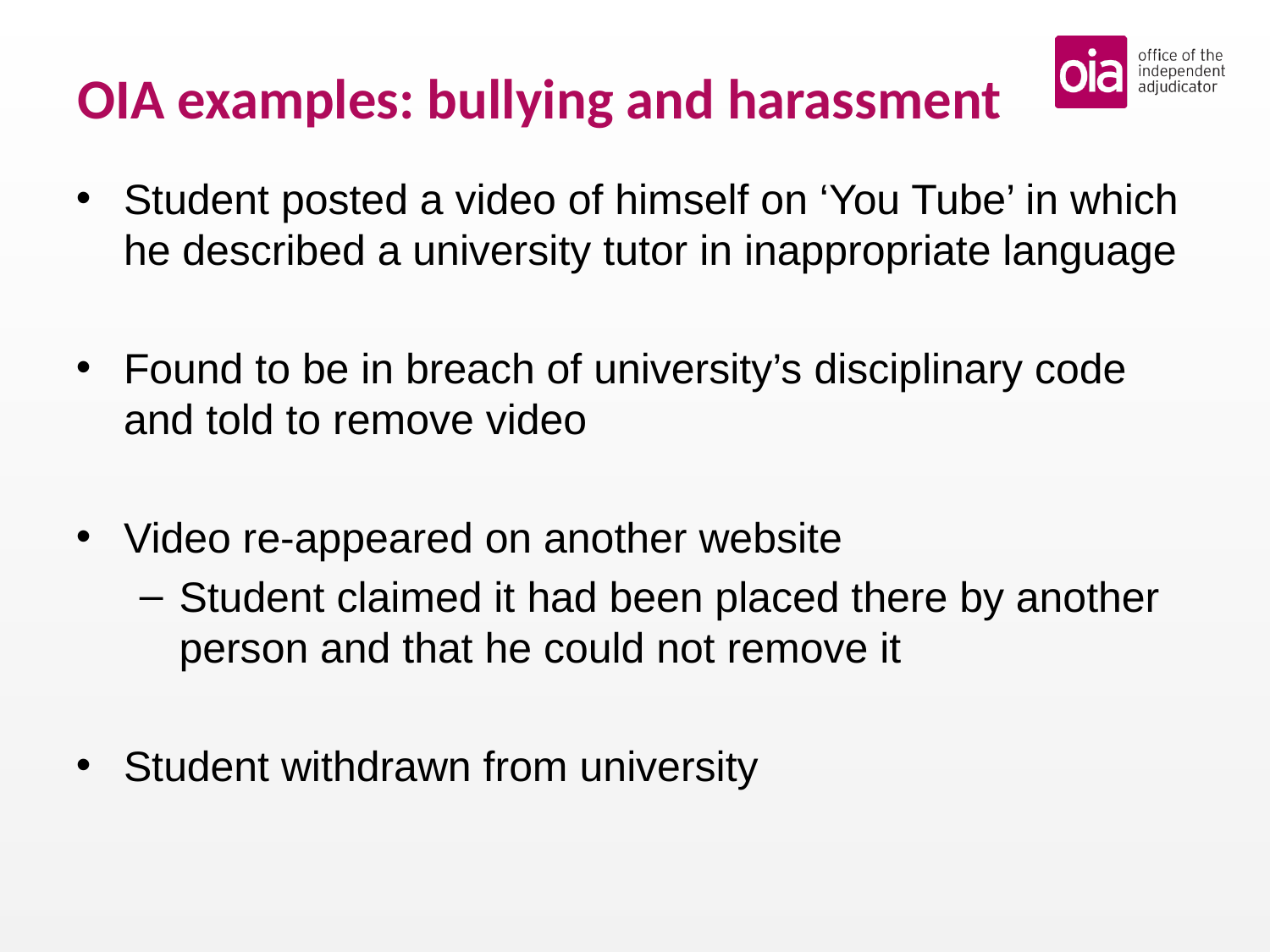

# OIA examples: bullying and harassment
Student posted a video of himself on ‘You Tube’ in which he described a university tutor in inappropriate language

Found to be in breach of university’s disciplinary code and told to remove video

Video re-appeared on another website
Student claimed it had been placed there by another person and that he could not remove it

Student withdrawn from university